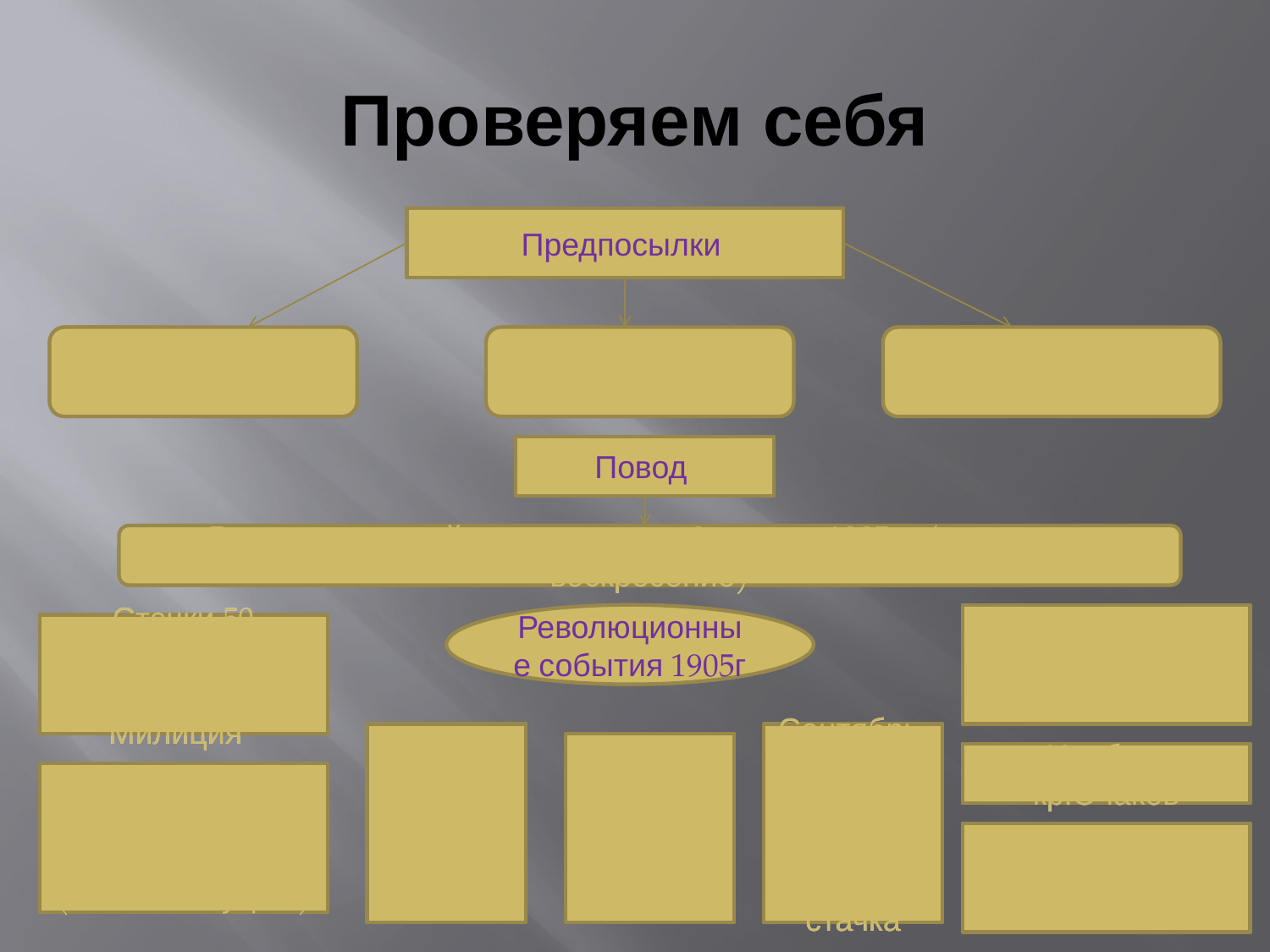

# Проверяем себя
Предпосылки
Предпосылки
Неудачи в войне с Японией
Неудачи в войне с Японией
Увеличение налогов
Увеличение налогов
Забастовка на Путиловском заводе
Забастовка на Путиловском заводе
Повод
Повод
Расстрел мирной демонстрации 9 января 1905 г. («кровавое воскресение)
Расстрел мирной демонстрации 9 января 1905 г. («кровавое воскресение)
Революционные события 1905г
Революционные события 1905г
17 октября Манифест царя –введение свобод
17 октября Манифест царя –введение свобод
Стачки 50 городов.
Советы и Милиция
Стачки 50 городов.
Советы и Милиция
14 июня
Броненосец «Потёмкин»
14 июня
Броненосец «Потёмкин»
Сентябрь
Общегородская , всероссийская стачка
Сентябрь
Общегородская , всероссийская стачка
Восстали солдаты вдоль ТранСиба
Восстали солдаты вдоль ТранСиба
Ноябрь- кр.Очаков
Ноябрь- кр.Очаков
Май 1905
Съезд Земств и горожан
(за конституцию)
Май 1905
Съезд Земств и горожан
(за конституцию)
Декабрь –вооруженное  в Москве
Декабрь –вооруженное  в Москве